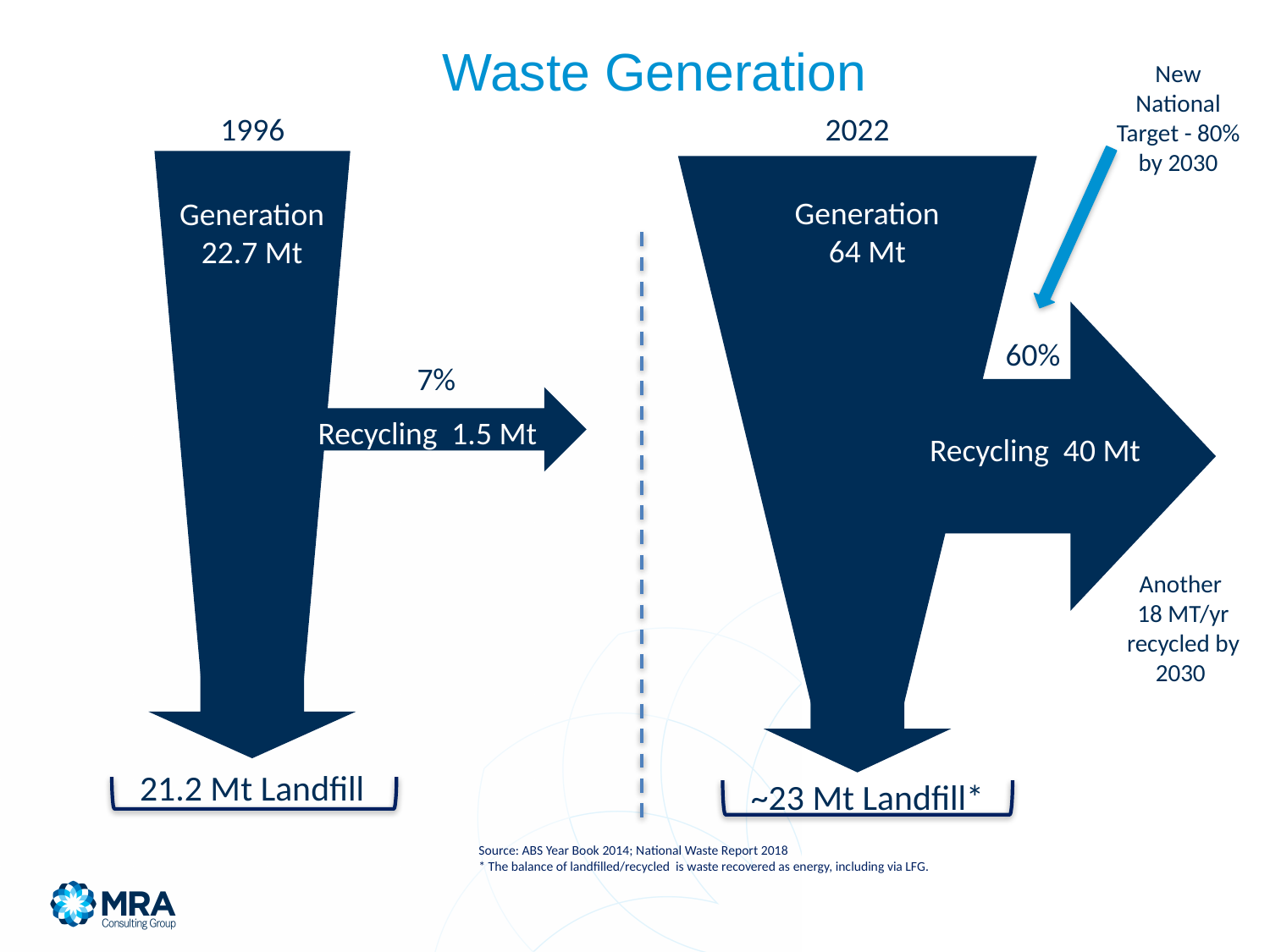

Waste Generation
New National Target - 80% by 2030
1996

Generation
22.7 Mt

Recycling  1.5 Mt

21.2 Mt Landfill
2022
Generation
64 Mt

Recycling  40 Mt
~23 Mt Landfill*

60%
7%
Recovery  1.5 Mt

Another
18 MT/yr recycled by 2030
Source: ABS Year Book 2014; National Waste Report 2018
* The balance of landfilled/recycled  is waste recovered as energy, including via LFG.